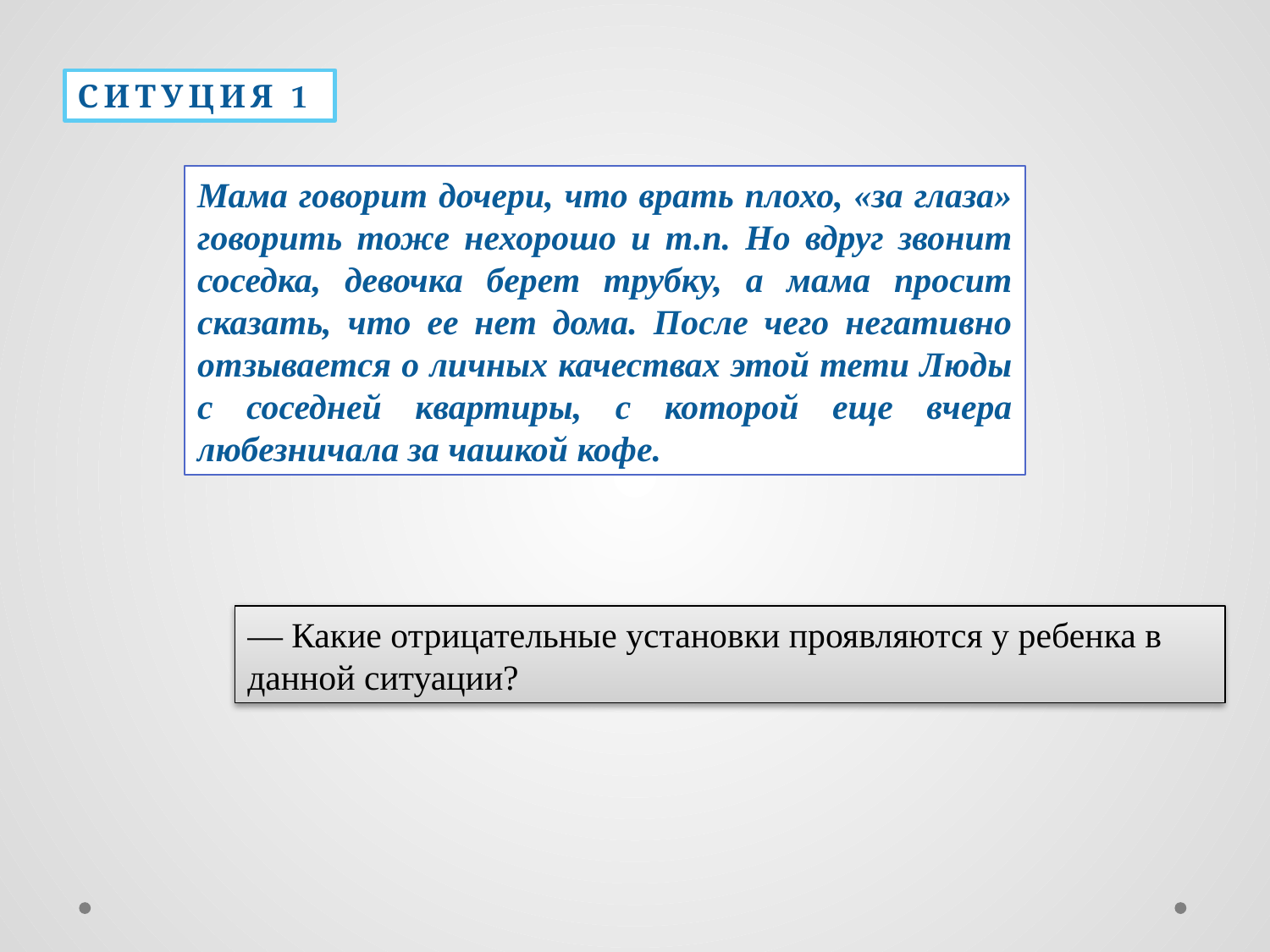

СИТУЦИЯ 1
Мама говорит дочери, что врать плохо, «за глаза» говорить тоже нехорошо и т.п. Но вдруг звонит соседка, девочка берет трубку, а мама просит сказать, что ее нет дома. После чего негативно отзывается о личных качествах этой тети Люды с соседней квартиры, с которой еще вчера любезничала за чашкой кофе.
— Какие отрицательные установки проявляются у ребенка в данной ситуации?